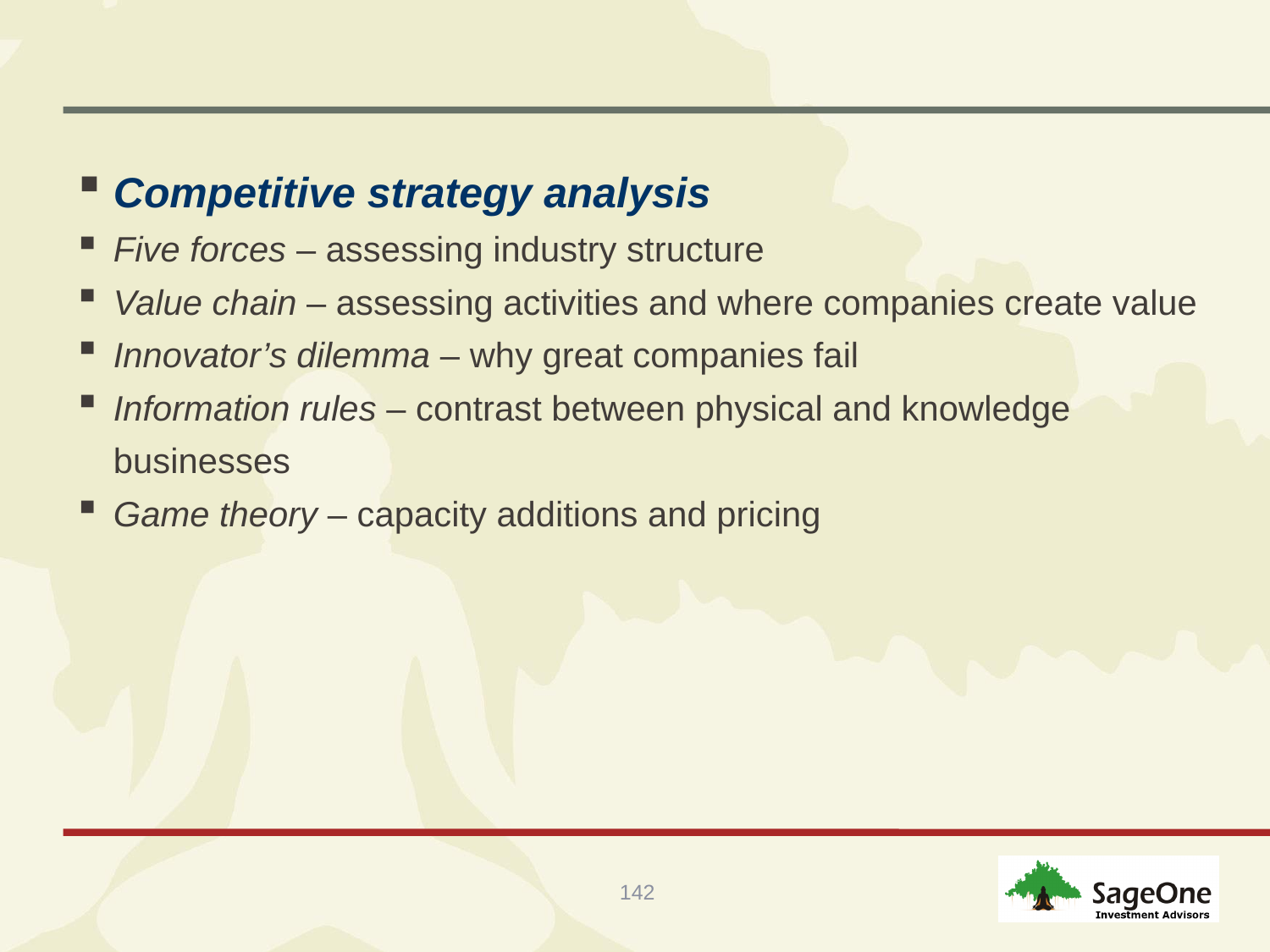

#
Competitive strategy analysis
Five forces – assessing industry structure
Value chain – assessing activities and where companies create value
Innovator’s dilemma – why great companies fail
Information rules – contrast between physical and knowledge businesses
Game theory – capacity additions and pricing

142